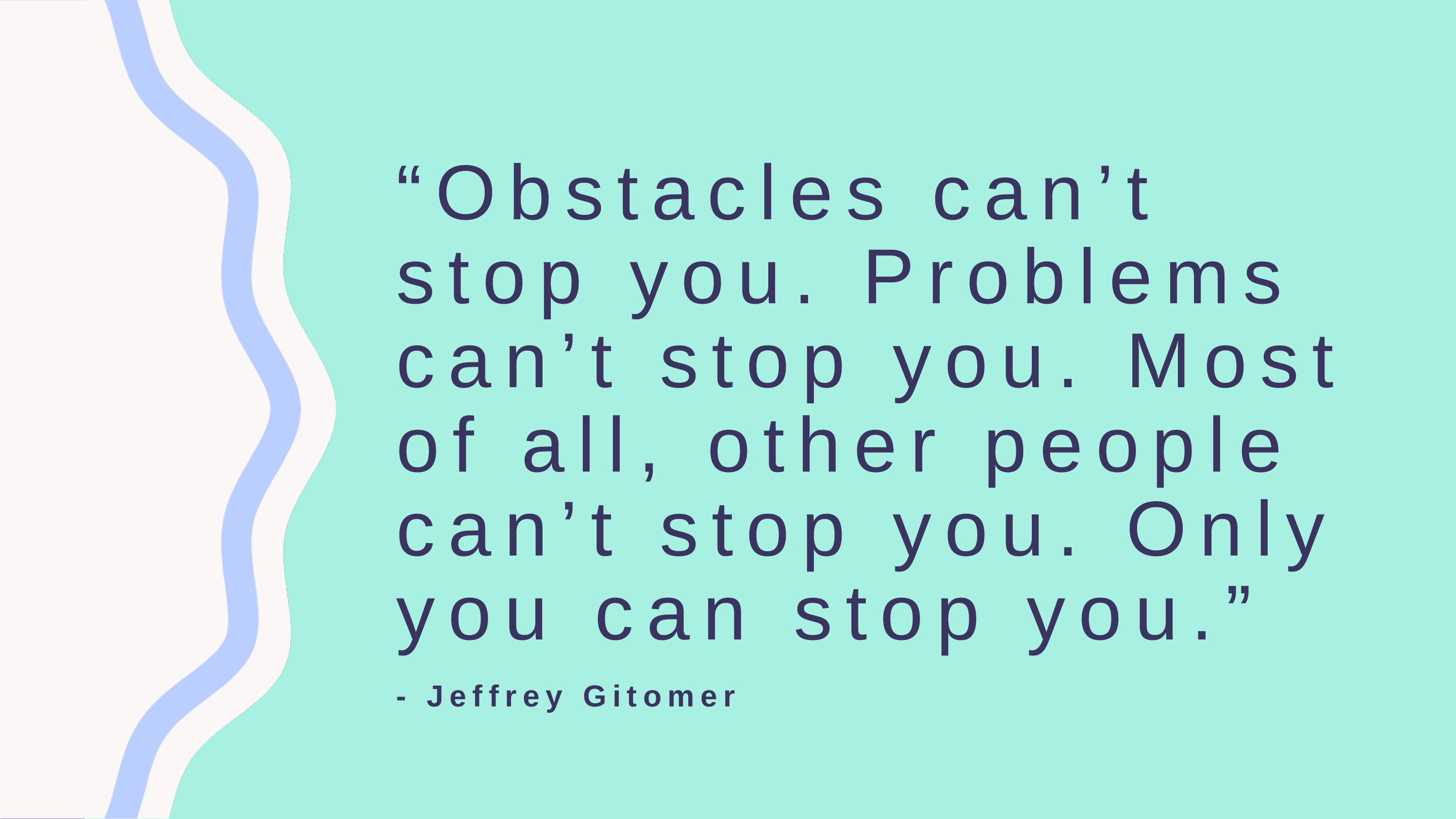

“Obstacles can’t stop you. Problems can’t stop you. Most of all, other people can’t stop you. Only you can stop you.”

- Jeffrey Gitomer